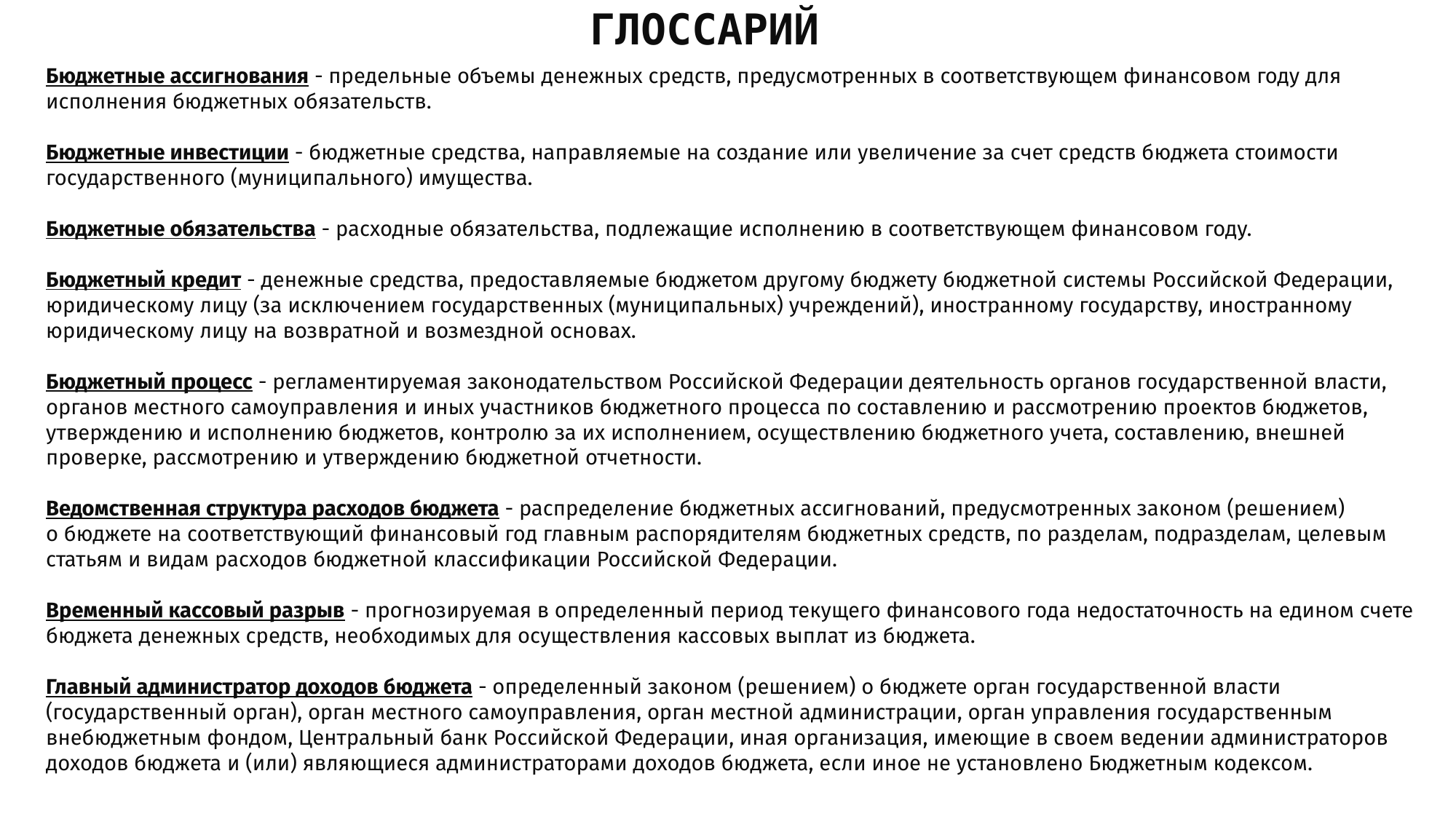

ГЛОССАРИЙ
Бюджетные ассигнования - предельные объемы денежных средств, предусмотренных в соответствующем финансовом году для исполнения бюджетных обязательств.

Бюджетные инвестиции - бюджетные средства, направляемые на создание или увеличение за счет средств бюджета стоимости государственного (муниципального) имущества.

Бюджетные обязательства - расходные обязательства, подлежащие исполнению в соответствующем финансовом году.

Бюджетный кредит - денежные средства, предоставляемые бюджетом другому бюджету бюджетной системы Российской Федерации, юридическому лицу (за исключением государственных (муниципальных) учреждений), иностранному государству, иностранному юридическому лицу на возвратной и возмездной основах.

Бюджетный процесс - регламентируемая законодательством Российской Федерации деятельность органов государственной власти, органов местного самоуправления и иных участников бюджетного процесса по составлению и рассмотрению проектов бюджетов, утверждению и исполнению бюджетов, контролю за их исполнением, осуществлению бюджетного учета, составлению, внешней проверке, рассмотрению и утверждению бюджетной отчетности.

Ведомственная структура расходов бюджета - распределение бюджетных ассигнований, предусмотренных законом (решением) о бюджете на соответствующий финансовый год главным распорядителям бюджетных средств, по разделам, подразделам, целевым статьям и видам расходов бюджетной классификации Российской Федерации.

Временный кассовый разрыв - прогнозируемая в определенный период текущего финансового года недостаточность на едином счете бюджета денежных средств, необходимых для осуществления кассовых выплат из бюджета.

Главный администратор доходов бюджета - определенный законом (решением) о бюджете орган государственной власти (государственный орган), орган местного самоуправления, орган местной администрации, орган управления государственным внебюджетным фондом, Центральный банк Российской Федерации, иная организация, имеющие в своем ведении администраторов доходов бюджета и (или) являющиеся администраторами доходов бюджета, если иное не установлено Бюджетным кодексом.